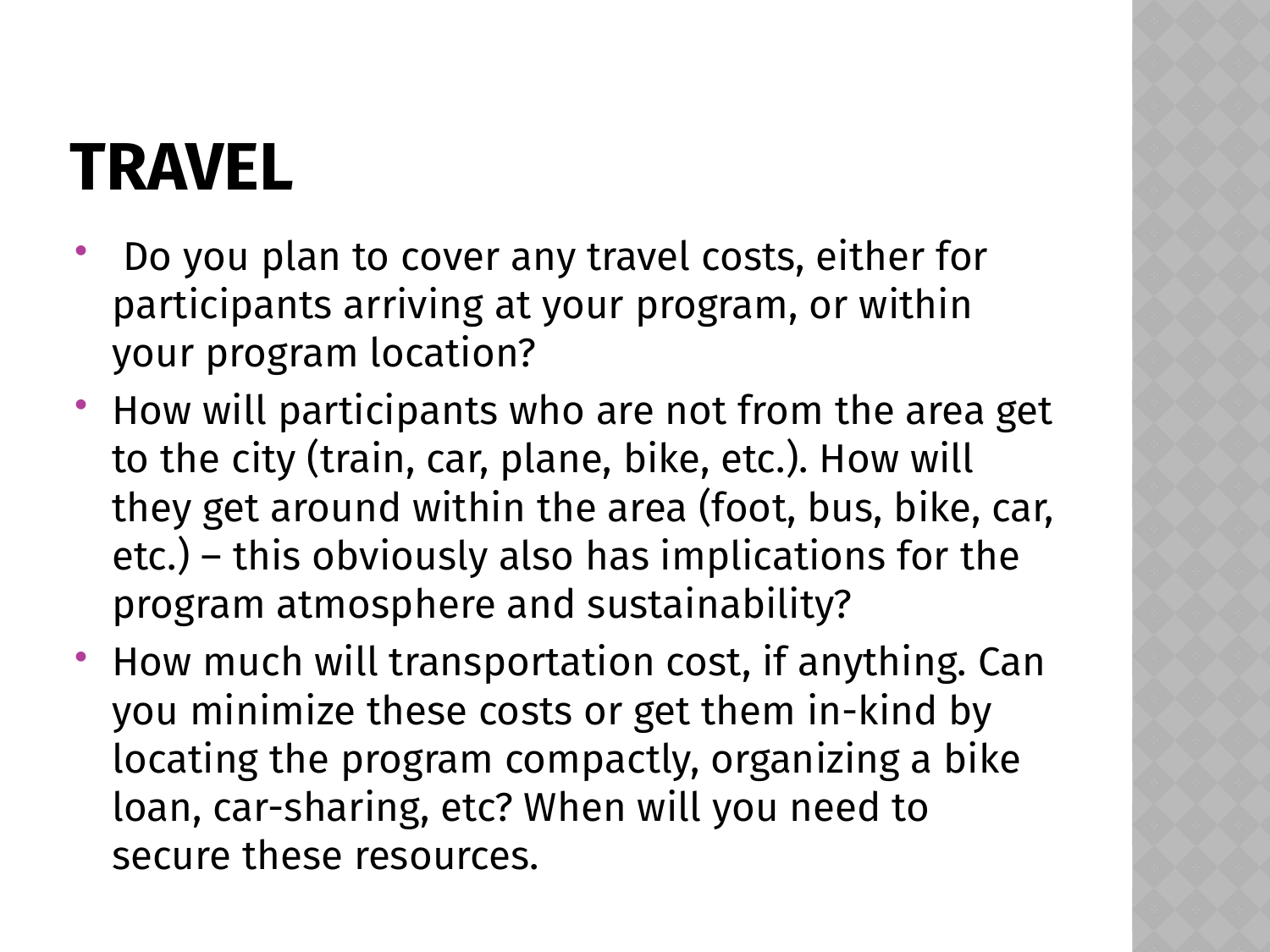

# Travel
 Do you plan to cover any travel costs, either for participants arriving at your program, or within your program location?
How will participants who are not from the area get to the city (train, car, plane, bike, etc.). How will they get around within the area (foot, bus, bike, car, etc.) – this obviously also has implications for the program atmosphere and sustainability?
How much will transportation cost, if anything. Can you minimize these costs or get them in-kind by locating the program compactly, organizing a bike loan, car-sharing, etc? When will you need to secure these resources.